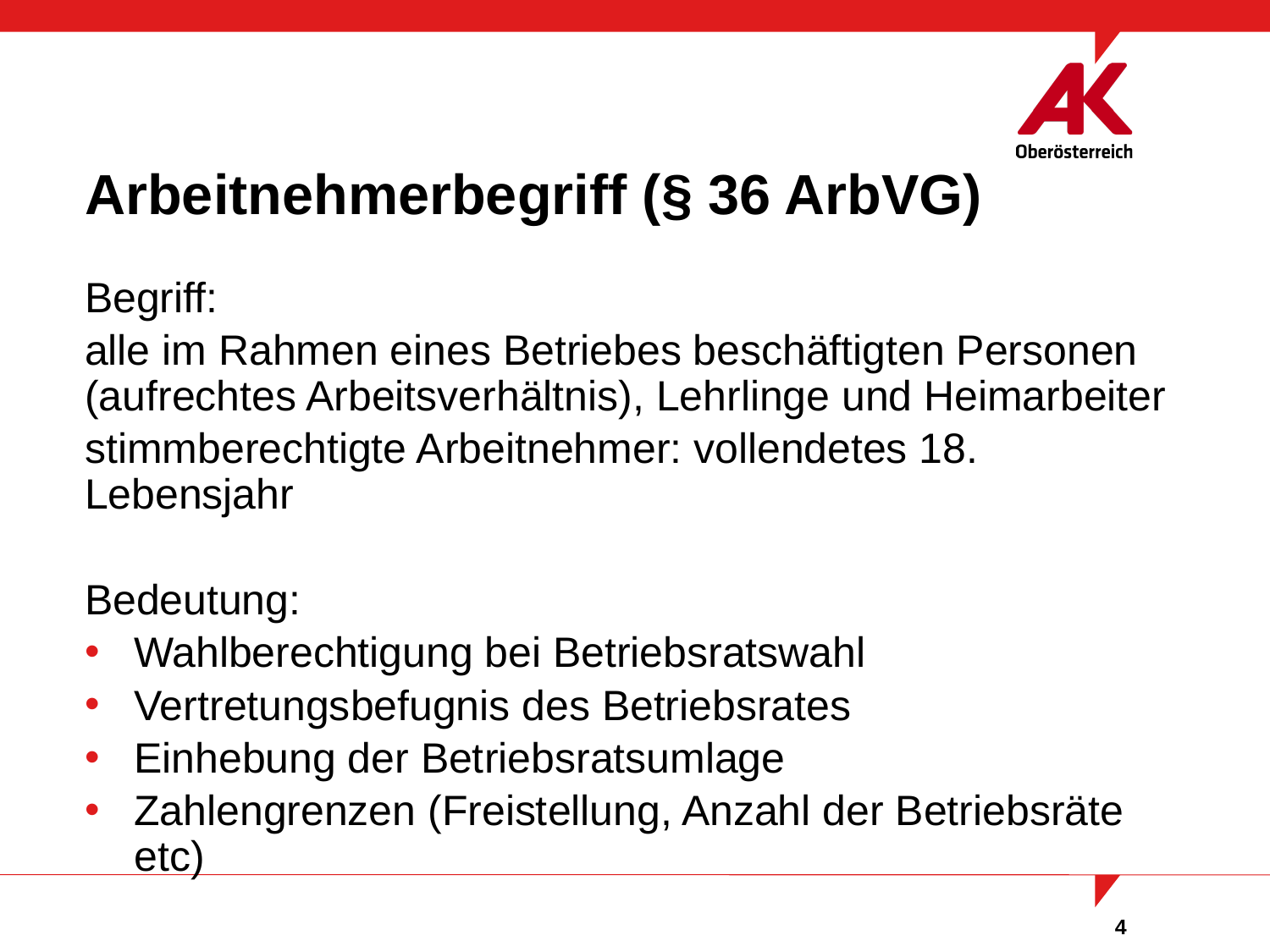

Arbeitnehmerbegriff (§ 36 ArbVG)
Begriff:
alle im Rahmen eines Betriebes beschäftigten Personen (aufrechtes Arbeitsverhältnis), Lehrlinge und Heimarbeiter
stimmberechtigte Arbeitnehmer: vollendetes 18. Lebensjahr

Bedeutung:
Wahlberechtigung bei Betriebsratswahl
Vertretungsbefugnis des Betriebsrates
Einhebung der Betriebsratsumlage
Zahlengrenzen (Freistellung, Anzahl der Betriebsräte etc)